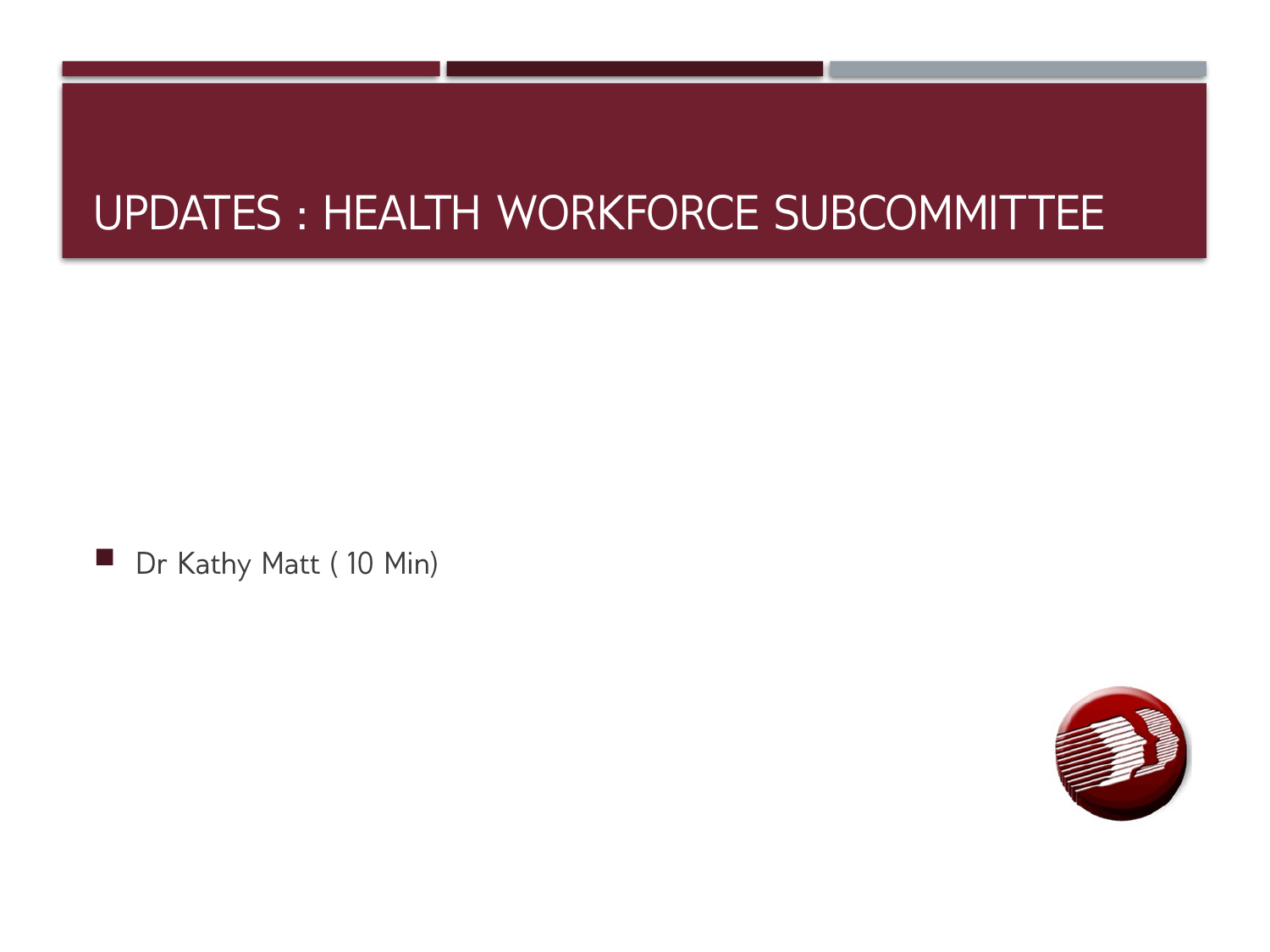

# Updates : health Workforce Subcommittee
Dr Kathy Matt ( 10 Min)